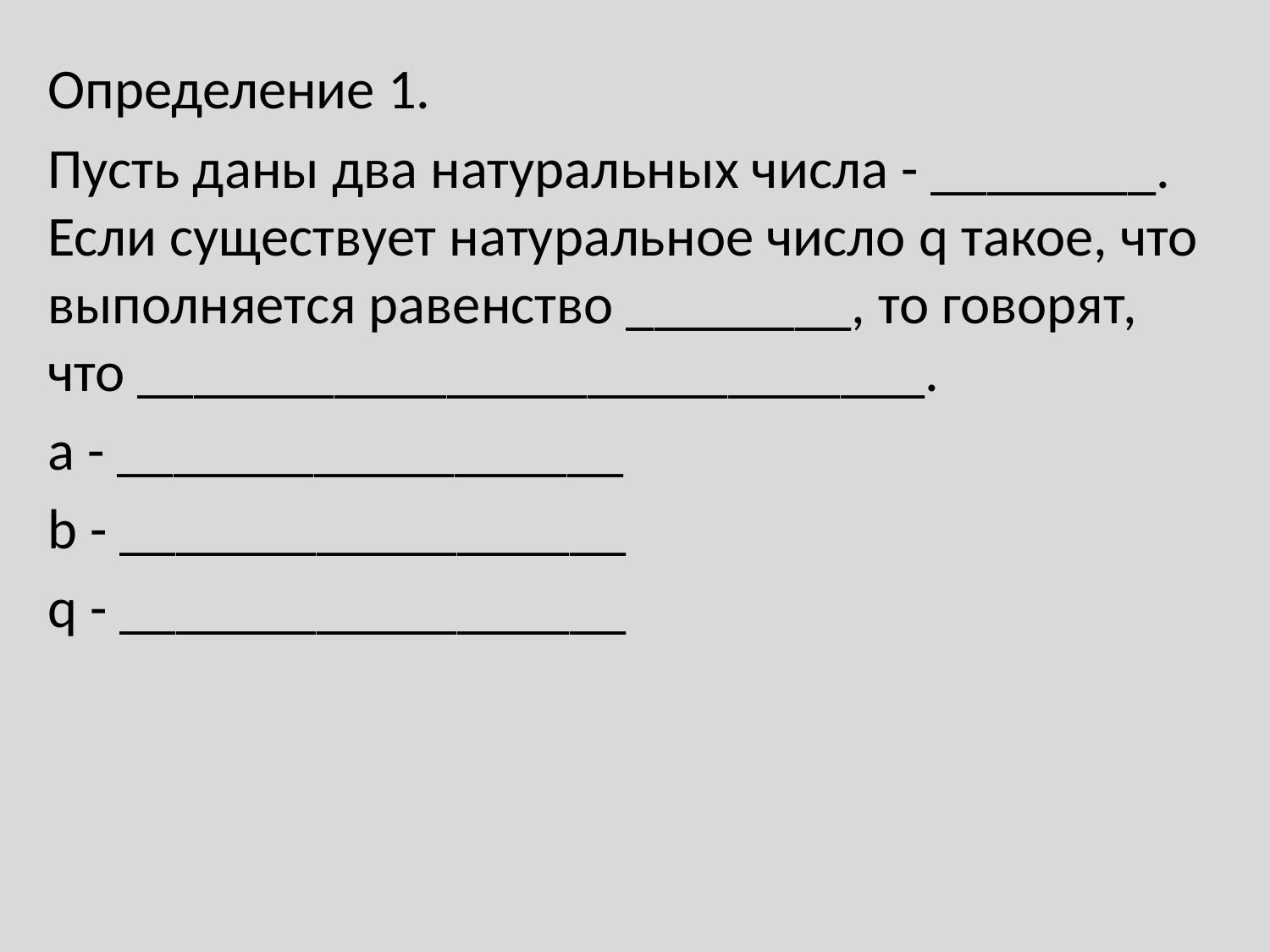

Определение 1.
Пусть даны два натуральных числа - ________. Если существует натуральное число q такое, что выполняется равенство ________, то говорят, что ____________________________.
a - __________________
b - __________________
q - __________________